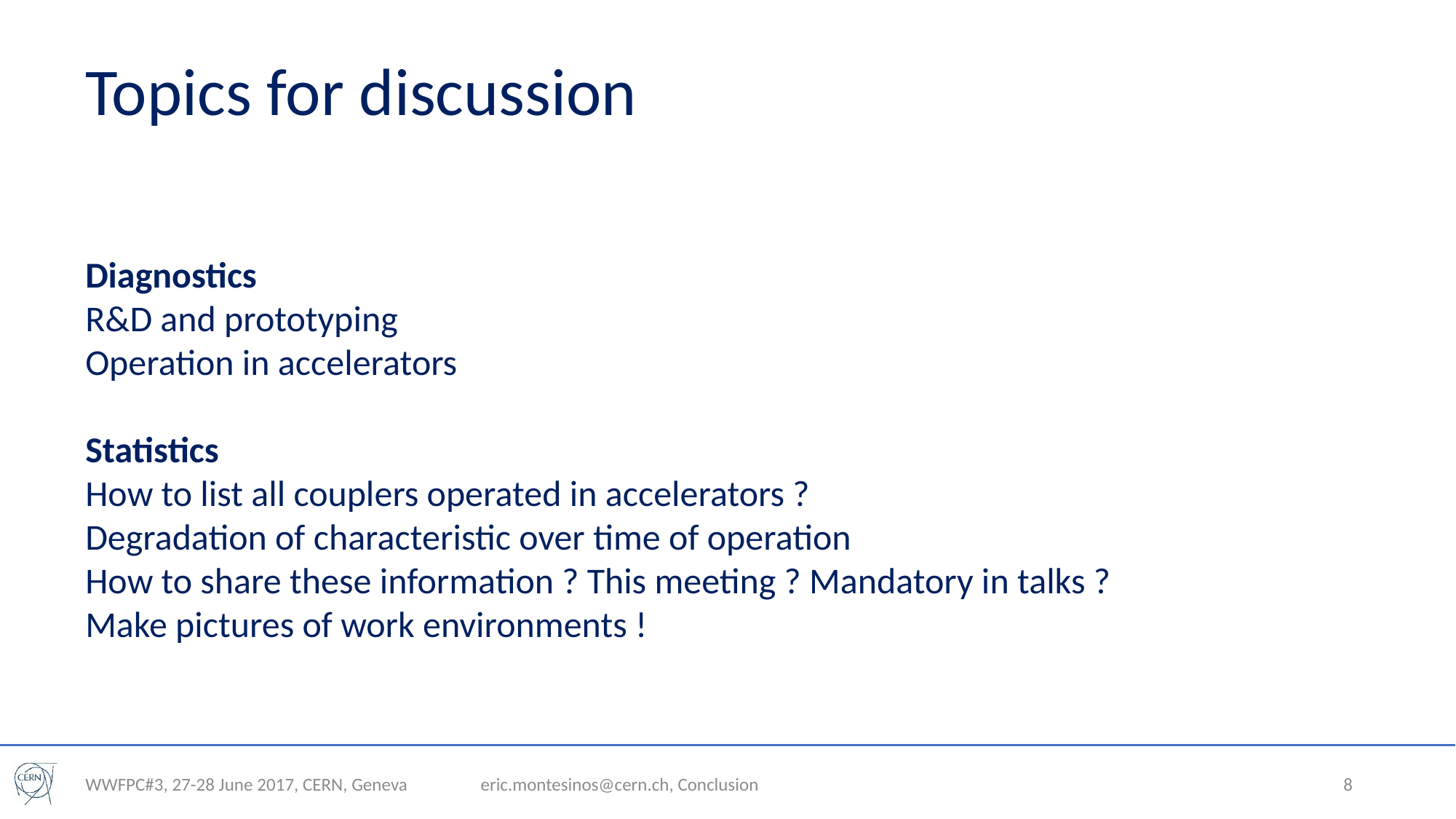

# Topics for discussion
Diagnostics
R&D and prototyping
Operation in accelerators

Statistics
How to list all couplers operated in accelerators ?
Degradation of characteristic over time of operation
How to share these information ? This meeting ? Mandatory in talks ?
Make pictures of work environments !
WWFPC#3, 27-28 June 2017, CERN, Geneva
eric.montesinos@cern.ch, Conclusion
8